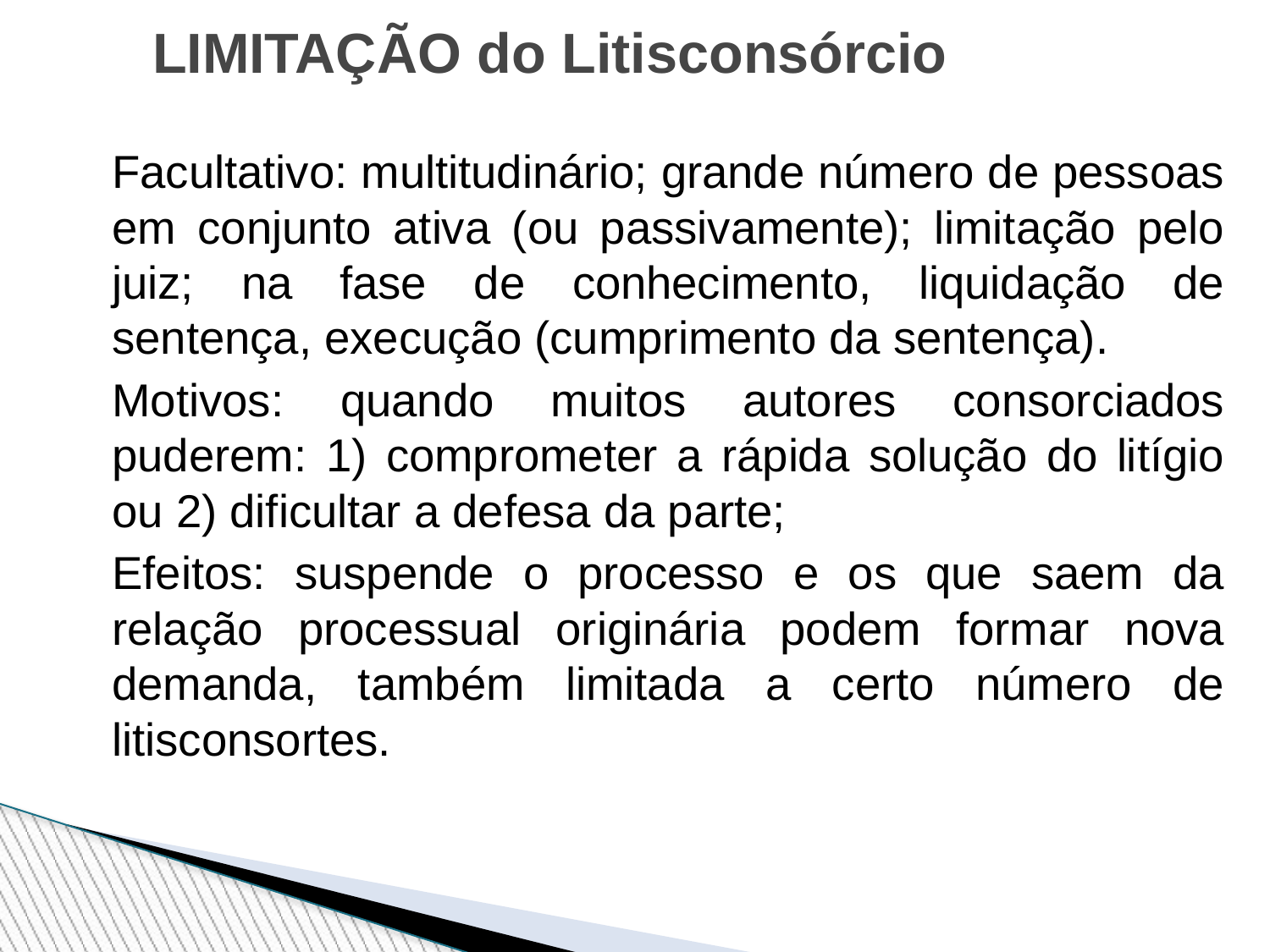

LIMITAÇÃO do Litisconsórcio
Facultativo: multitudinário; grande número de pessoas em conjunto ativa (ou passivamente); limitação pelo juiz; na fase de conhecimento, liquidação de sentença, execução (cumprimento da sentença).
Motivos: quando muitos autores consorciados puderem: 1) comprometer a rápida solução do litígio ou 2) dificultar a defesa da parte;
Efeitos: suspende o processo e os que saem da relação processual originária podem formar nova demanda, também limitada a certo número de litisconsortes.